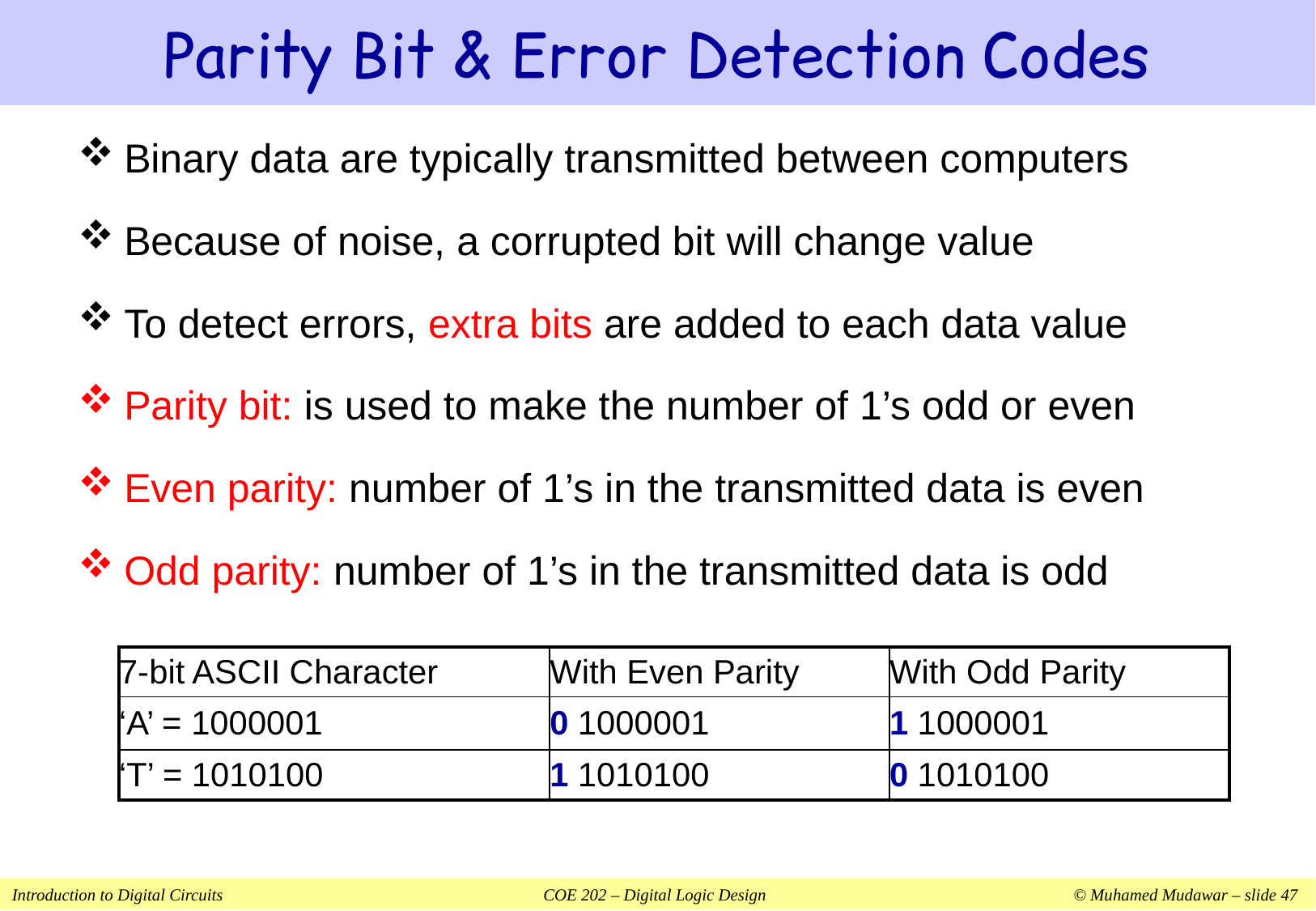

# Parity Bit & Error Detection Codes
Binary data are typically transmitted between computers
Because of noise, a corrupted bit will change value
To detect errors, extra bits are added to each data value
Parity bit: is used to make the number of 1’s odd or even
Even parity: number of 1’s in the transmitted data is even
Odd parity: number of 1’s in the transmitted data is odd
| 7-bit ASCII Character | With Even Parity | With Odd Parity |
| --- | --- | --- |
| ‘A’ = 1000001 | 0 1000001 | 1 1000001 |
| ‘T’ = 1010100 | 1 1010100 | 0 1010100 |